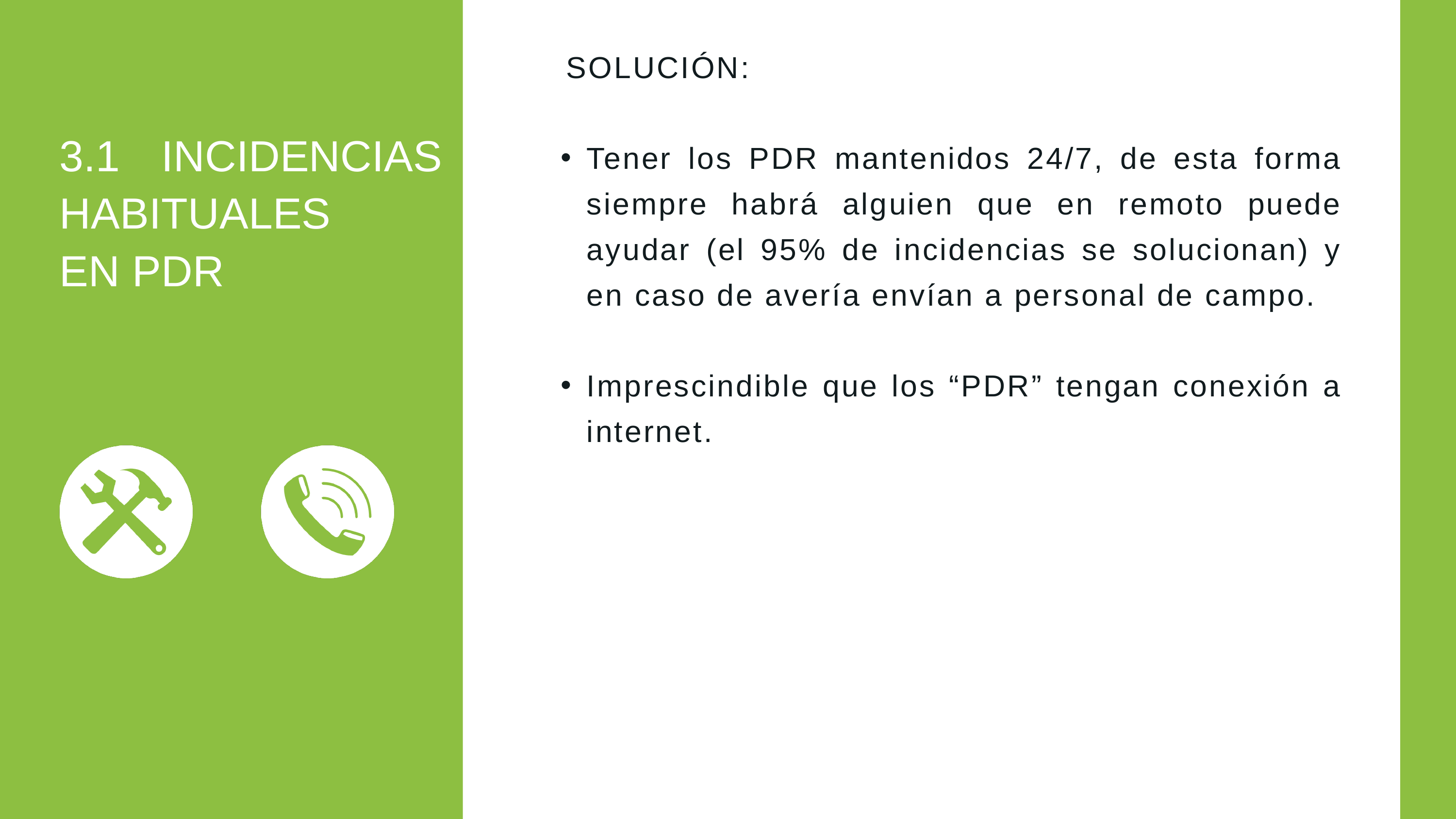

SOLUCIÓN:

Tener los PDR mantenidos 24/7, de esta forma siempre habrá alguien que en remoto puede ayudar (el 95% de incidencias se solucionan) y en caso de avería envían a personal de campo.

Imprescindible que los “PDR” tengan conexión a internet.

3.1 INCIDENCIAS HABITUALES
EN PDR